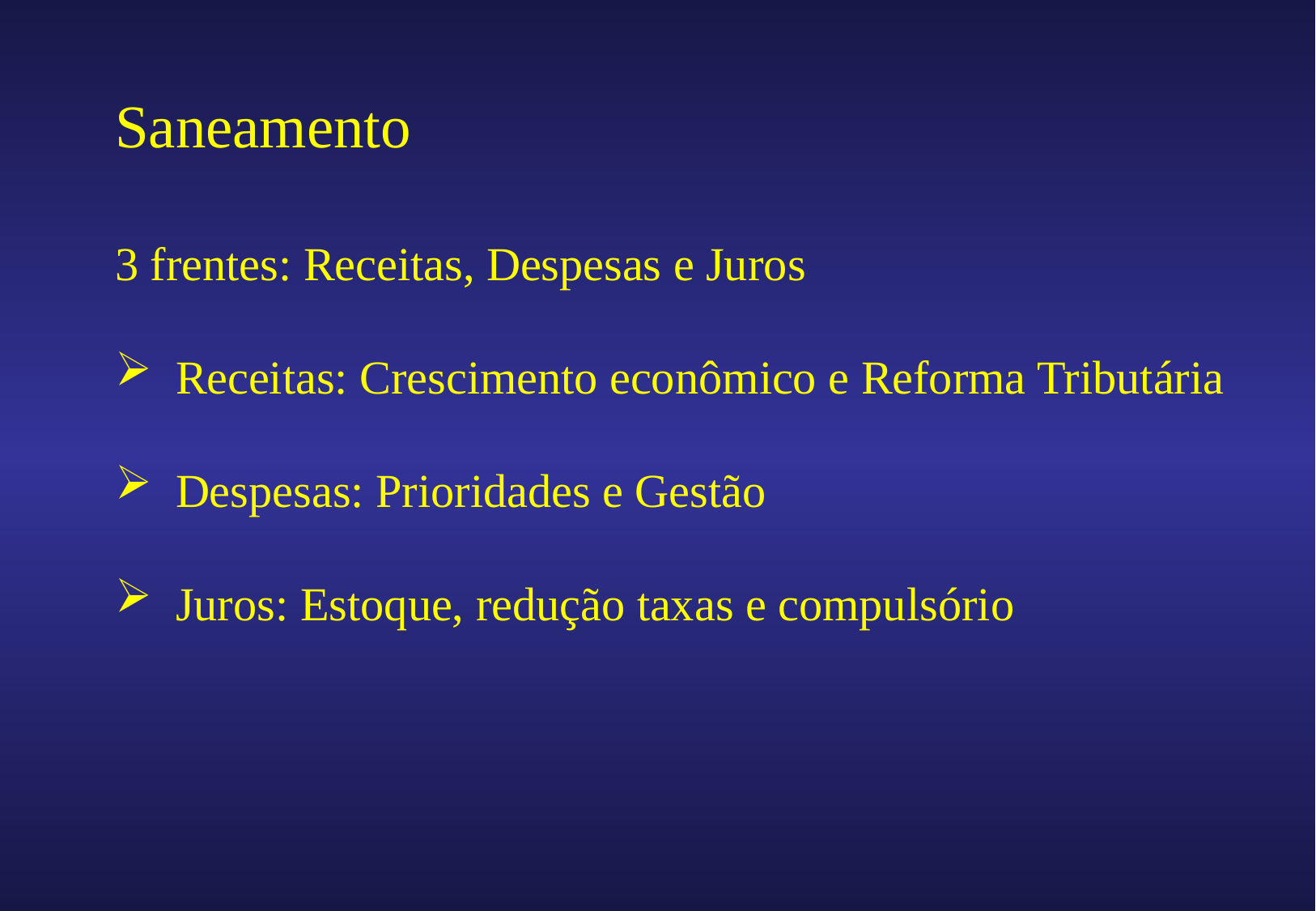

Saneamento

3 frentes: Receitas, Despesas e Juros

Receitas: Crescimento econômico e Reforma Tributária

Despesas: Prioridades e Gestão

Juros: Estoque, redução taxas e compulsório